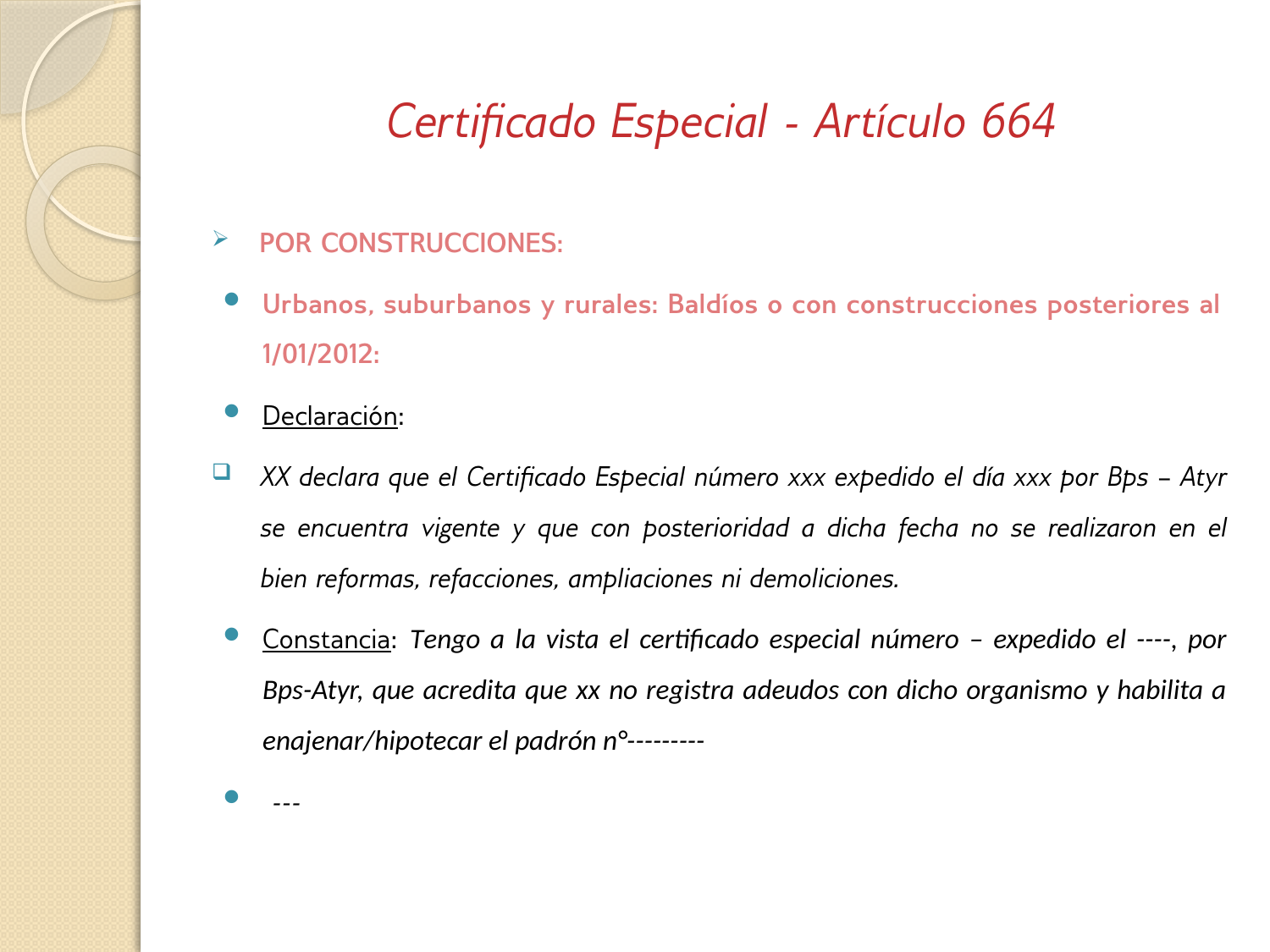

# Certificado Especial - Artículo 664
POR CONSTRUCCIONES:
Urbanos, suburbanos y rurales: Baldíos o con construcciones posteriores al 1/01/2012:
Declaración:
XX declara que el Certificado Especial número xxx expedido el día xxx por Bps – Atyr se encuentra vigente y que con posterioridad a dicha fecha no se realizaron en el bien reformas, refacciones, ampliaciones ni demoliciones.
Constancia: Tengo a la vista el certificado especial número – expedido el ----, por Bps-Atyr, que acredita que xx no registra adeudos con dicho organismo y habilita a enajenar/hipotecar el padrón n°---------
 ---